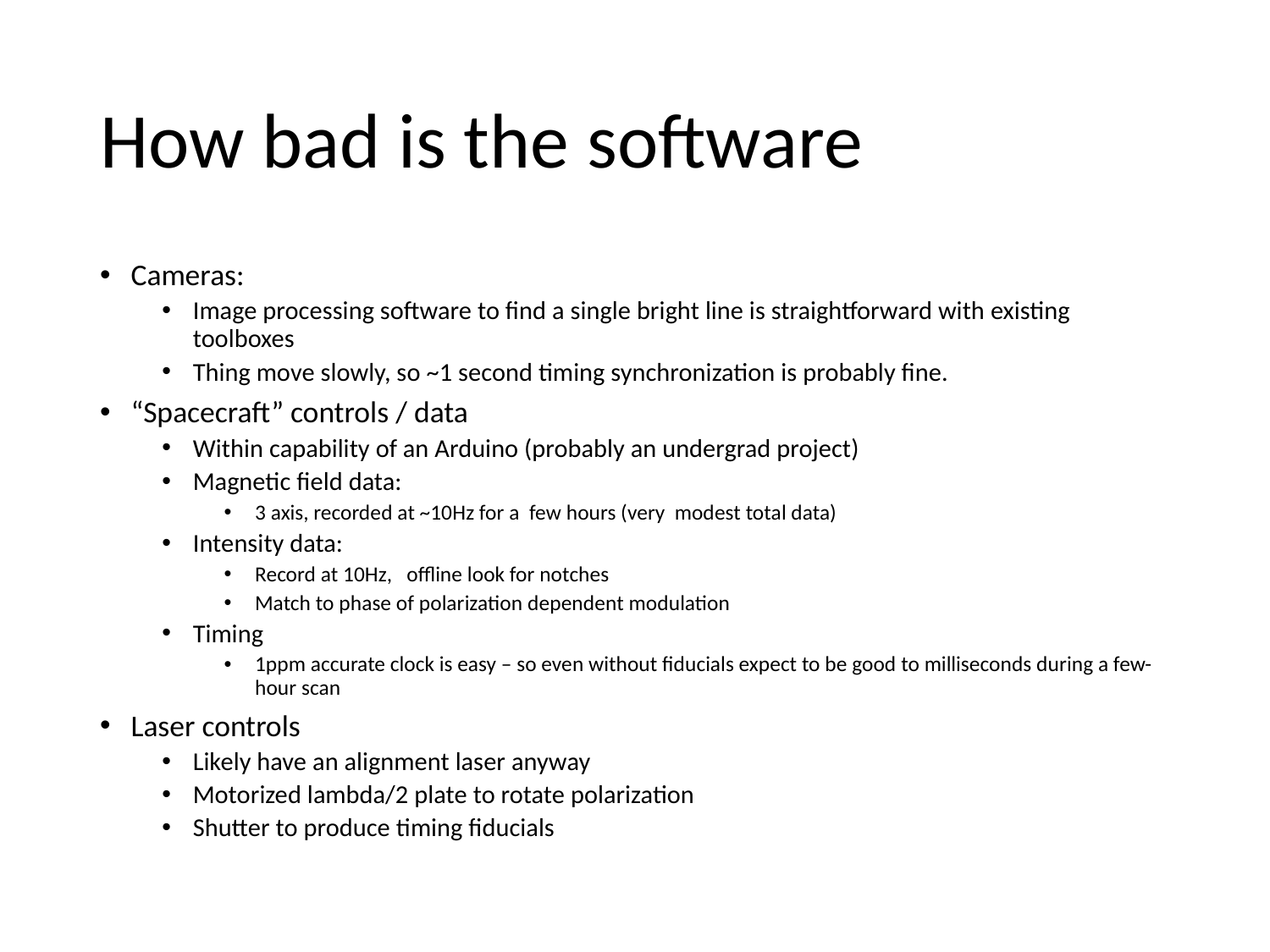

# How bad is the software
Cameras:
Image processing software to find a single bright line is straightforward with existing toolboxes
Thing move slowly, so ~1 second timing synchronization is probably fine.
“Spacecraft” controls / data
Within capability of an Arduino (probably an undergrad project)
Magnetic field data:
3 axis, recorded at ~10Hz for a  few hours (very  modest total data)
Intensity data:
Record at 10Hz,   offline look for notches
Match to phase of polarization dependent modulation
Timing
1ppm accurate clock is easy – so even without fiducials expect to be good to milliseconds during a few-hour scan
Laser controls
Likely have an alignment laser anyway
Motorized lambda/2 plate to rotate polarization
Shutter to produce timing fiducials